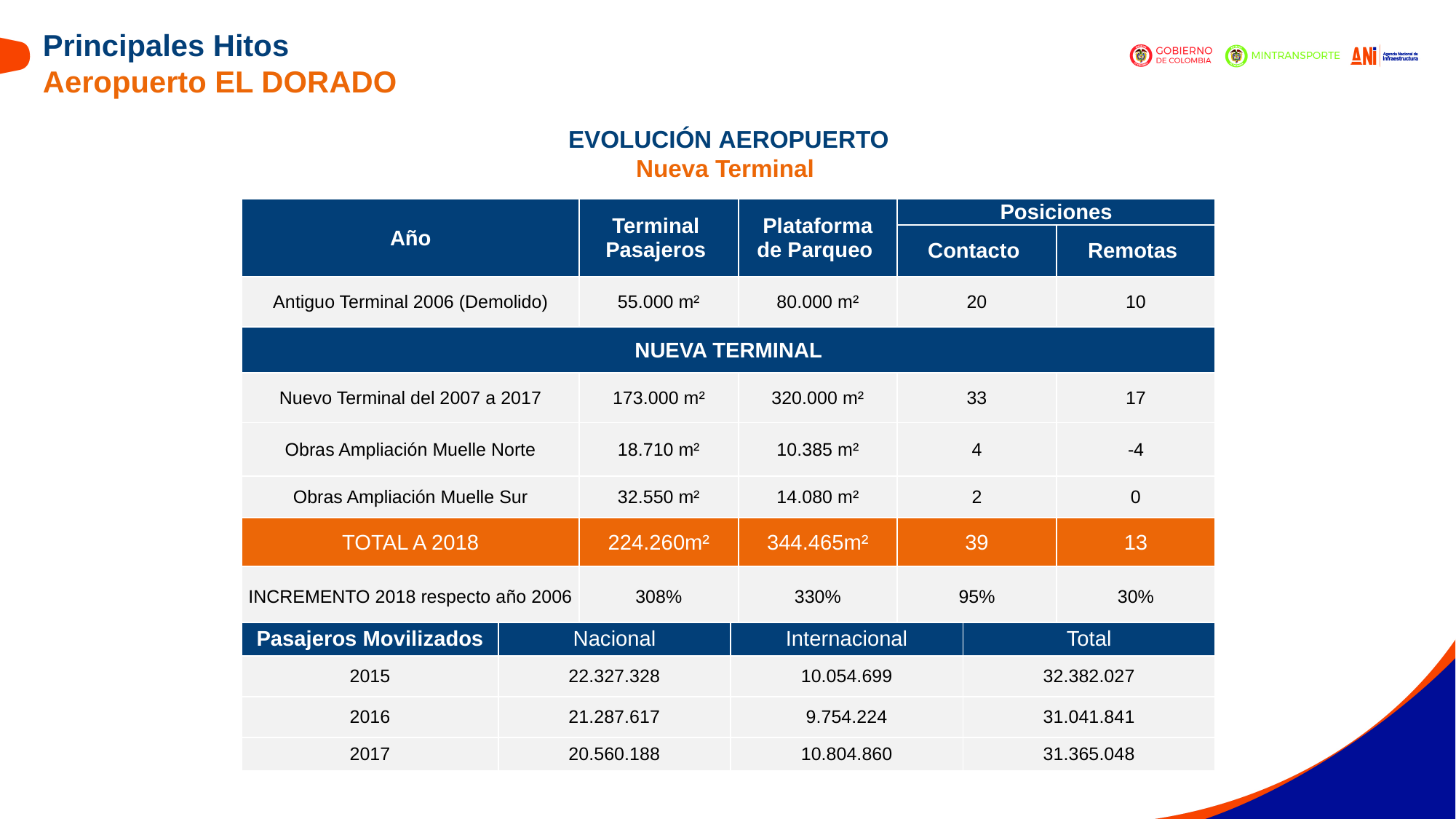

Principales Hitos
Aeropuerto EL DORADO
EVOLUCIÓN AEROPUERTO
Nueva Terminal
| Año | Terminal Pasajeros | Plataforma de Parqueo | Posiciones |  |
| --- | --- | --- | --- | --- |
|  |  |  | Contacto | Remotas |
| Antiguo Terminal 2006 (Demolido) | 55.000 m² | 80.000 m² | 20 | 10 |
| NUEVA TERMINAL |  |  |  |  |
| Nuevo Terminal del 2007 a 2017 | 173.000 m² | 320.000 m² | 33 | 17 |
| Obras Ampliación Muelle Norte | 18.710 m² | 10.385 m² | 4 | -4 |
| Obras Ampliación Muelle Sur | 32.550 m² | 14.080 m² | 2 | 0 |
| TOTAL A 2018 | 224.260m² | 344.465m² | 39 | 13 |
| INCREMENTO 2018 respecto año 2006 | 308% | 330% | 95% | 30% |
| Pasajeros Movilizados | Nacional | Internacional | Total |
| --- | --- | --- | --- |
| 2015 | 22.327.328 | 10.054.699 | 32.382.027 |
| 2016 | 21.287.617 | 9.754.224 | 31.041.841 |
| 2017 | 20.560.188 | 10.804.860 | 31.365.048 |